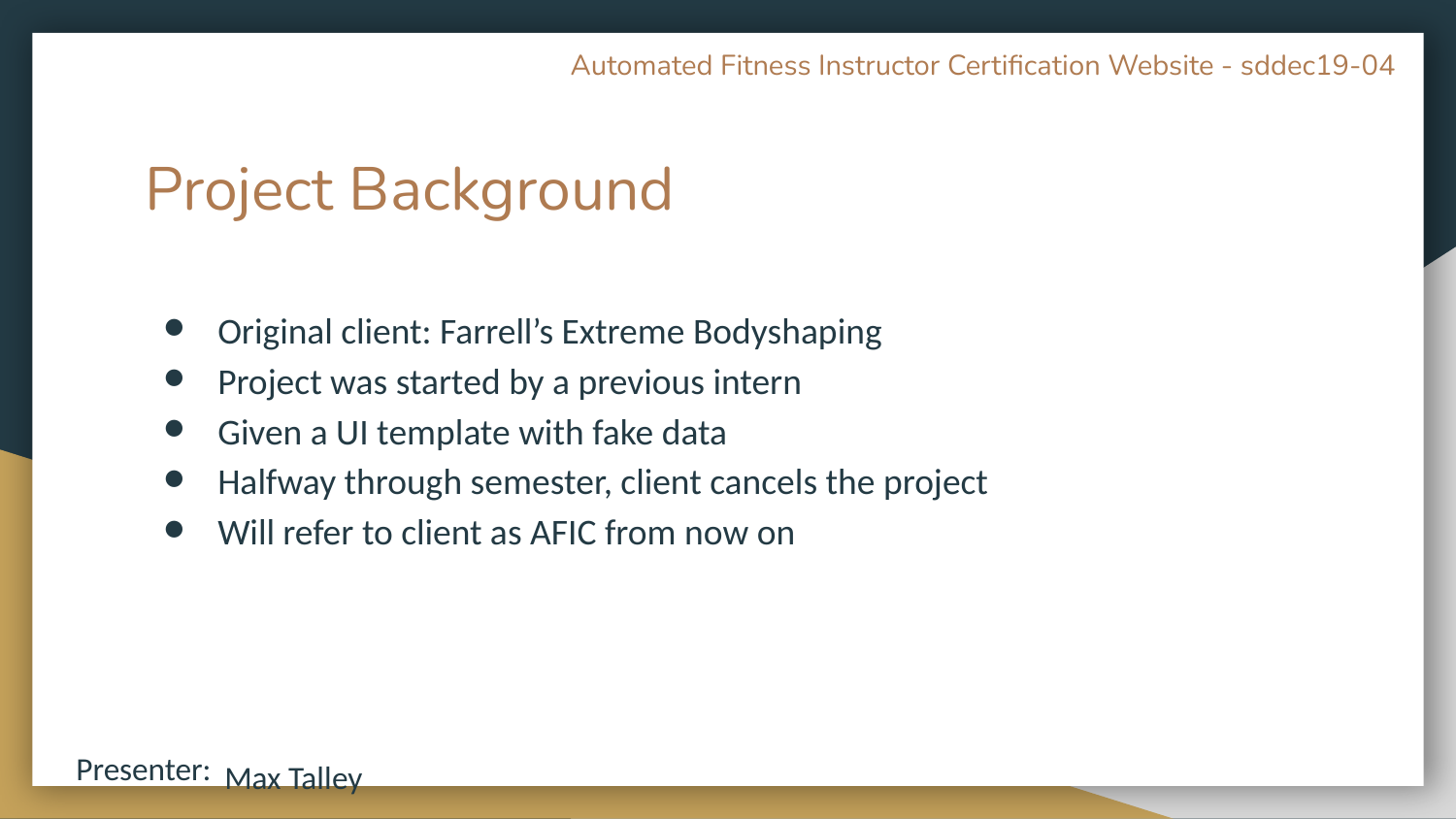

# Project Background
Original client: Farrell’s Extreme Bodyshaping
Project was started by a previous intern
Given a UI template with fake data
Halfway through semester, client cancels the project
Will refer to client as AFIC from now on
Max Talley